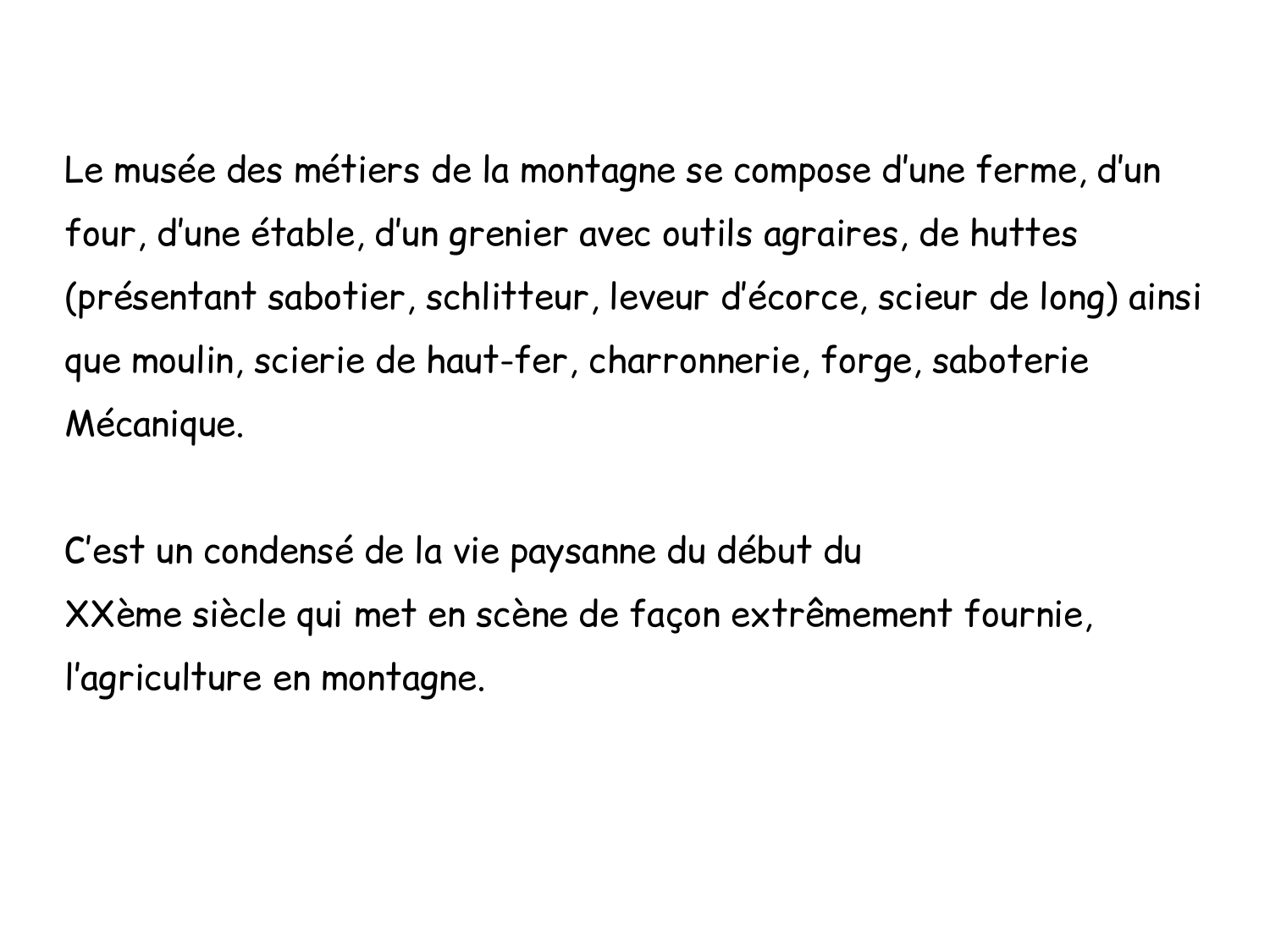

# Le musée des métiers de la montagne se compose d’une ferme, d’un
four, d’une étable, d’un grenier avec outils agraires, de huttes
(présentant sabotier, schlitteur, leveur d’écorce, scieur de long) ainsi
que moulin, scierie de haut-fer, charronnerie, forge, saboterie
Mécanique.

C’est un condensé de la vie paysanne du début du
XXème siècle qui met en scène de façon extrêmement fournie, l’agriculture en montagne.